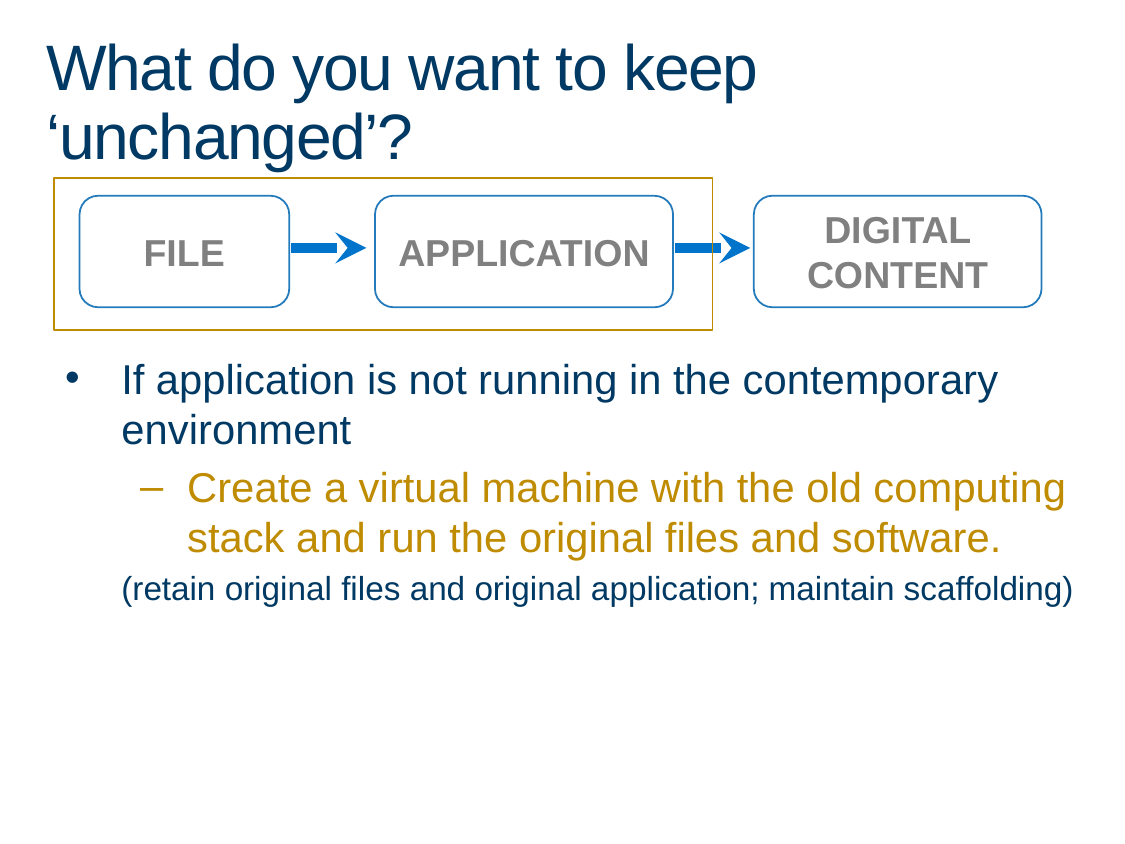

# What do you want to keep ‘unchanged’?

FILE
APPLICATION
DIGITAL CONTENT
If application is not running in the contemporary environment
Create a virtual machine with the old computing stack and run the original files and software.
(retain original files and original application; maintain scaffolding)